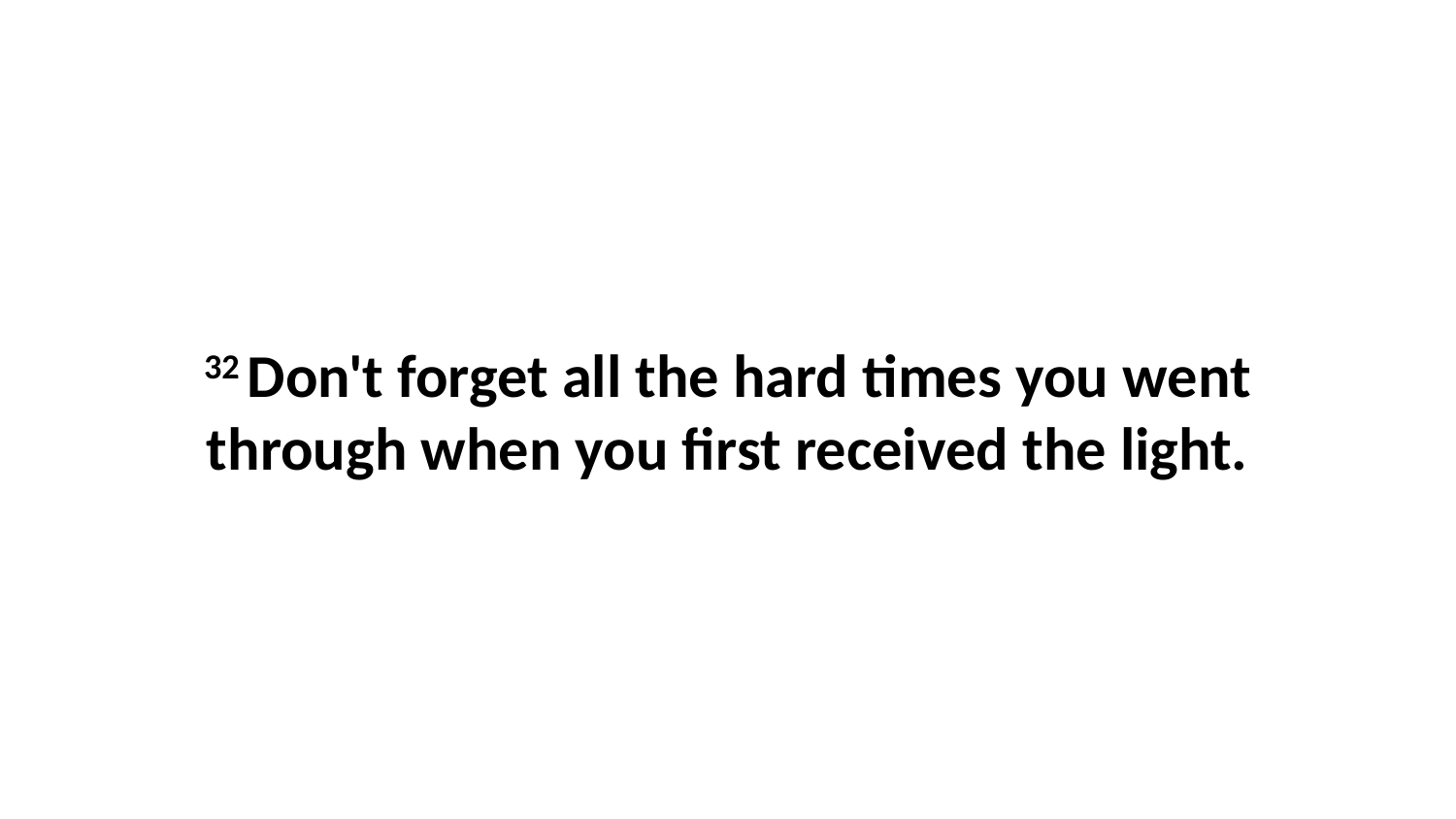

32 Don't forget all the hard times you went through when you first received the light.